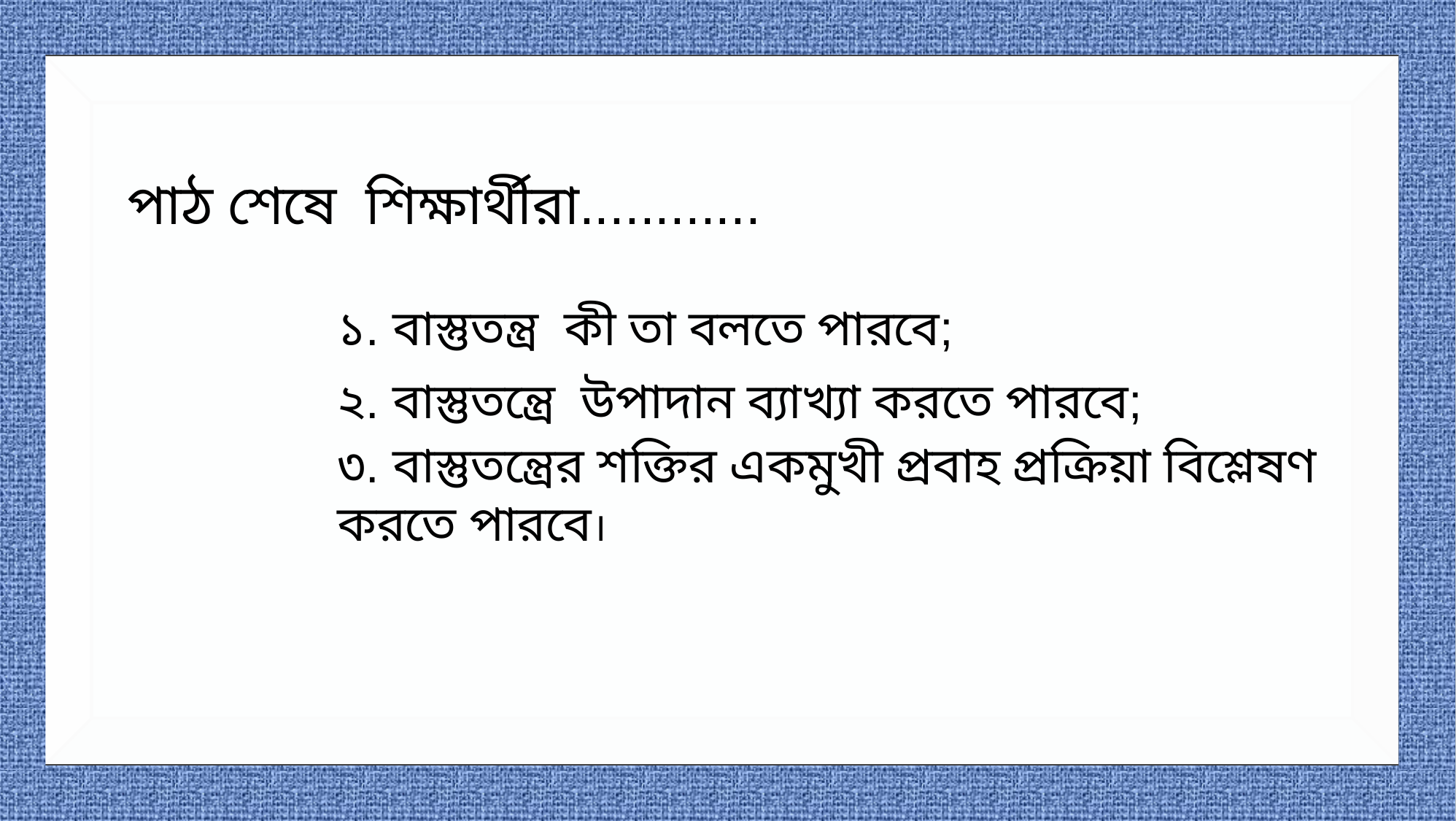

পাঠ শেষে  শিক্ষার্থীরা............
১. বাস্তুতন্ত্র  কী তা বলতে পারবে;
২. বাস্তুতন্ত্রে  উপাদান ব্যাখ্যা করতে পারবে;
৩. বাস্তুতন্ত্রের শক্তির একমুখী প্রবাহ প্রক্রিয়া বিশ্লেষণ করতে পারবে।
6/11/2020
6